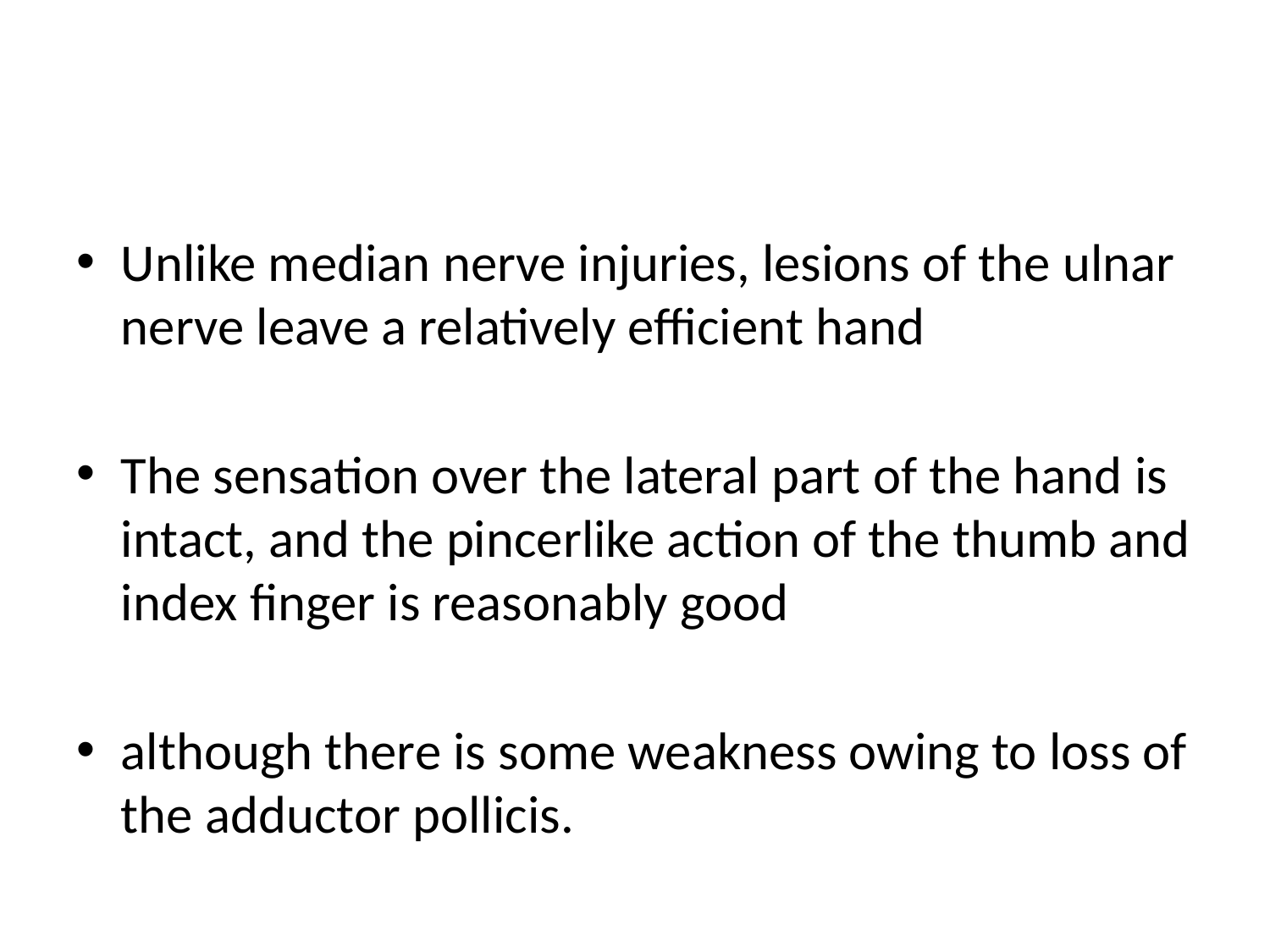

#
Unlike median nerve injuries, lesions of the ulnar nerve leave a relatively efficient hand

The sensation over the lateral part of the hand is intact, and the pincerlike action of the thumb and index finger is reasonably good

although there is some weakness owing to loss of the adductor pollicis.